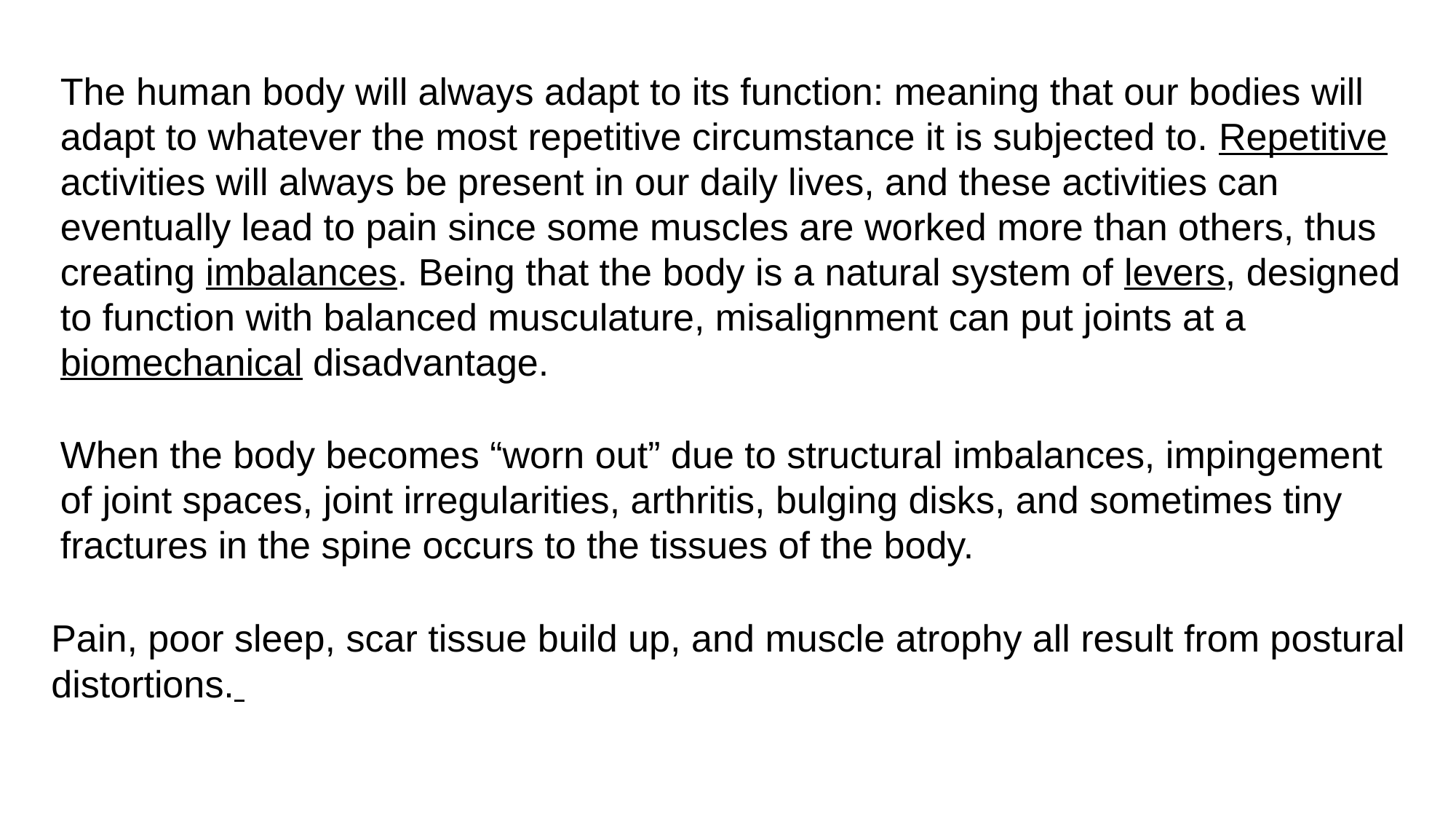

The human body will always adapt to its function: meaning that our bodies will adapt to whatever the most repetitive circumstance it is subjected to. Repetitive activities will always be present in our daily lives, and these activities can eventually lead to pain since some muscles are worked more than others, thus creating imbalances. Being that the body is a natural system of levers, designed to function with balanced musculature, misalignment can put joints at a biomechanical disadvantage.

When the body becomes “worn out” due to structural imbalances, impingement of joint spaces, joint irregularities, arthritis, bulging disks, and sometimes tiny fractures in the spine occurs to the tissues of the body.

Pain, poor sleep, scar tissue build up, and muscle atrophy all result from postural distortions.